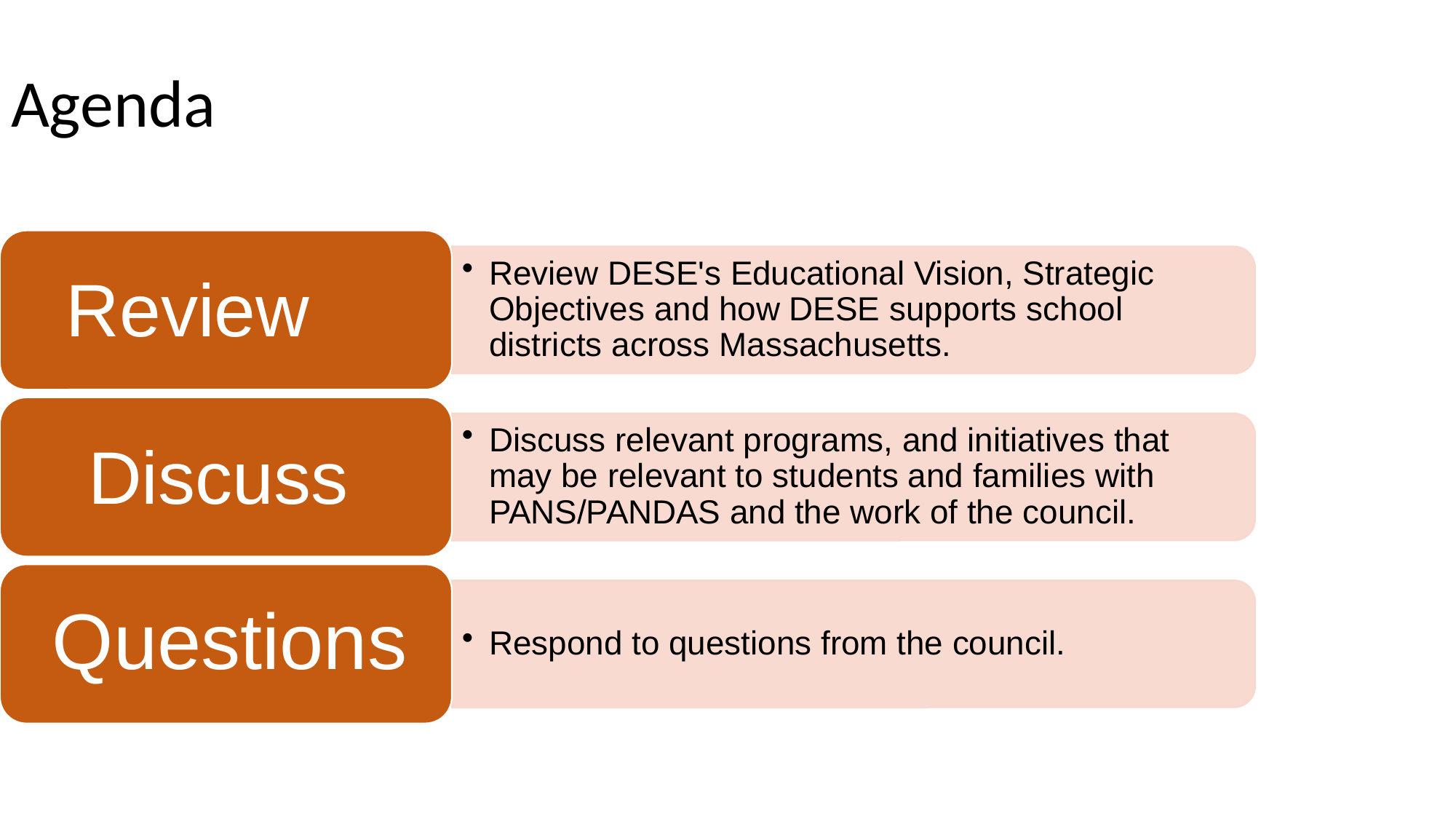

Agenda
Review DESE's Educational Vision, Strategic Objectives and how DESE supports school districts across Massachusetts.
Review
Discuss relevant programs, and initiatives that may be relevant to students and families with PANS/PANDAS and the work of the council.
Discuss
Respond to questions from the council.
Questions